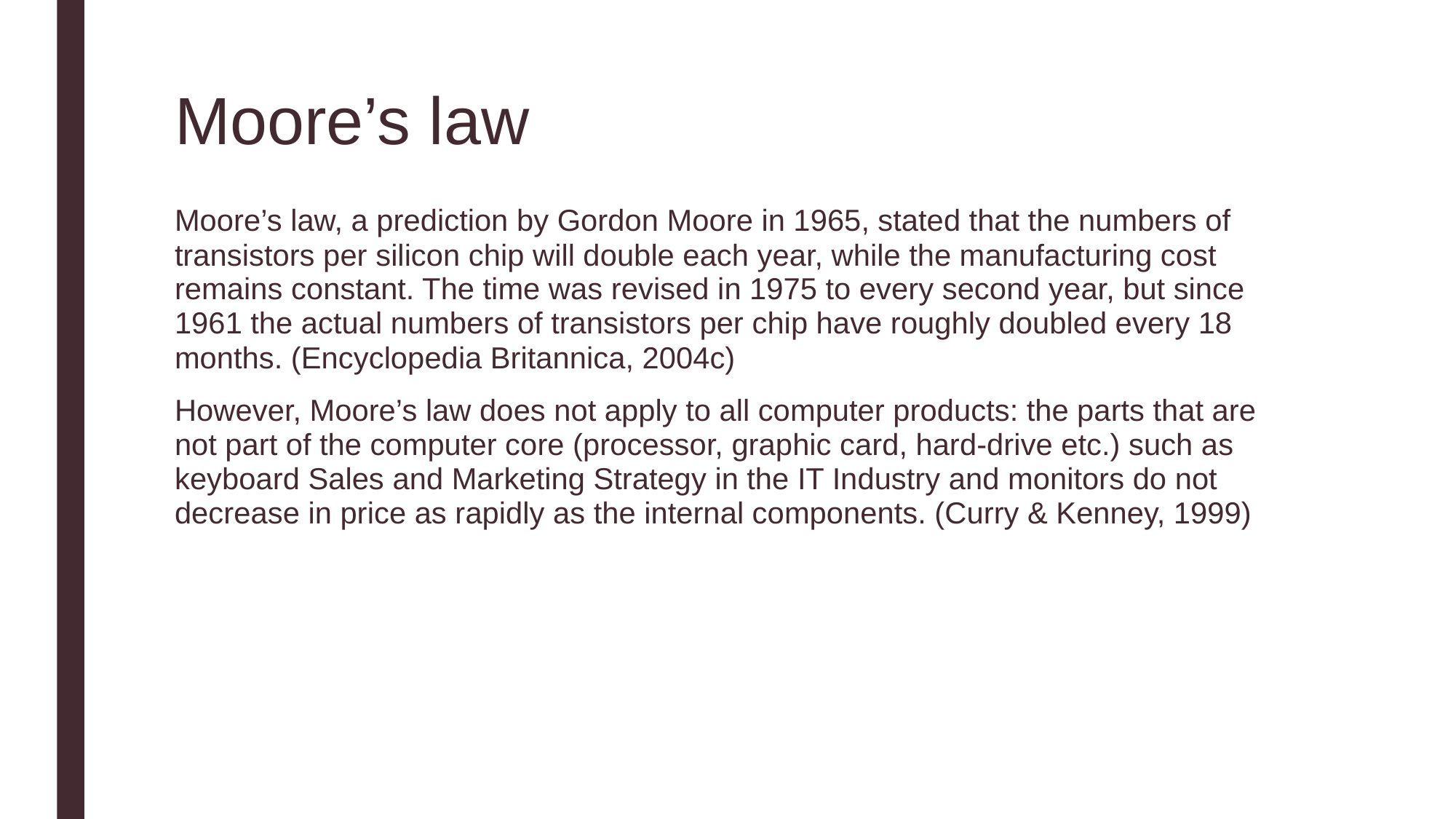

# Moore’s law
Moore’s law, a prediction by Gordon Moore in 1965, stated that the numbers of transistors per silicon chip will double each year, while the manufacturing cost remains constant. The time was revised in 1975 to every second year, but since 1961 the actual numbers of transistors per chip have roughly doubled every 18 months. (Encyclopedia Britannica, 2004c)
However, Moore’s law does not apply to all computer products: the parts that are not part of the computer core (processor, graphic card, hard-drive etc.) such as keyboard Sales and Marketing Strategy in the IT Industry and monitors do not decrease in price as rapidly as the internal components. (Curry & Kenney, 1999)